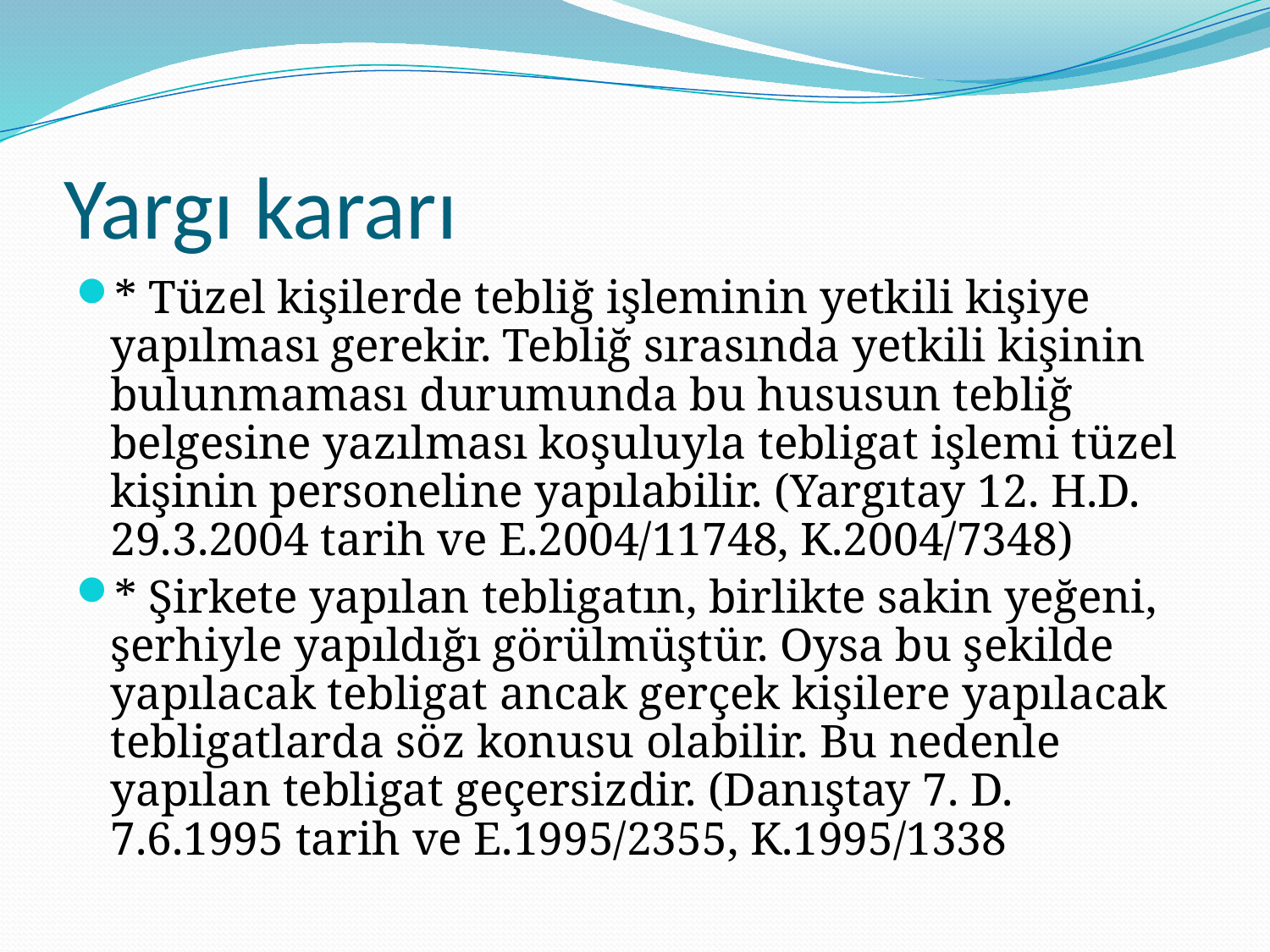

# Yargı kararı
* Tüzel kişilerde tebliğ işleminin yetkili kişiye yapılması gerekir. Tebliğ sırasında yetkili kişinin bulunmaması durumunda bu hususun tebliğ belgesine yazılması koşuluyla tebligat işlemi tüzel kişinin personeline yapılabilir. (Yargıtay 12. H.D. 29.3.2004 tarih ve E.2004/11748, K.2004/7348)
* Şirkete yapılan tebligatın, birlikte sakin yeğeni, şerhiyle yapıldığı görülmüştür. Oysa bu şekilde yapılacak tebligat ancak gerçek kişilere yapılacak tebligatlarda söz konusu olabilir. Bu nedenle yapılan tebligat geçersizdir. (Danıştay 7. D. 7.6.1995 tarih ve E.1995/2355, K.1995/1338